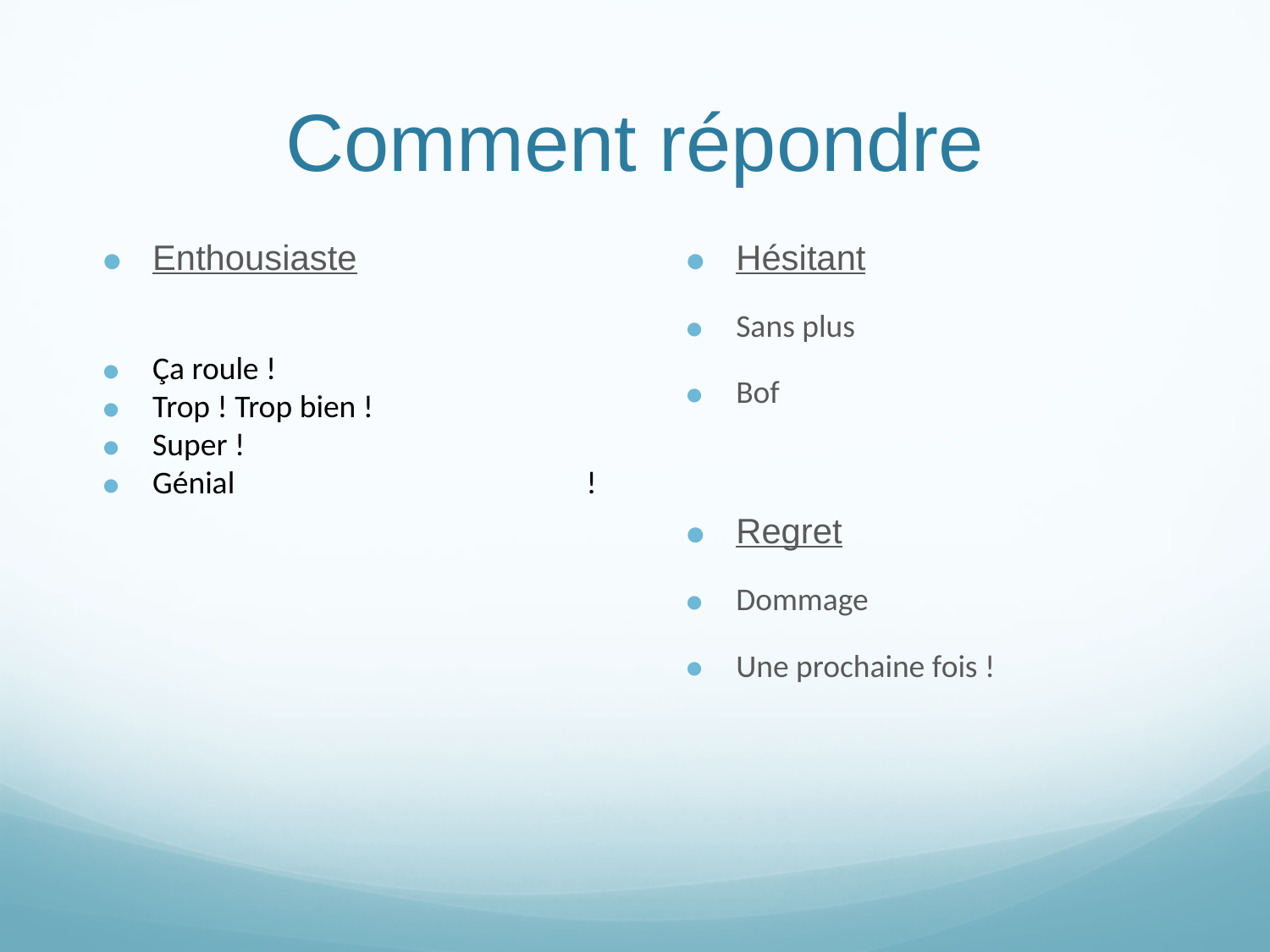

# Comment répondre
Enthousiaste

Ça roule !
Trop ! Trop bien !
Super !
Génial !
Hésitant
Sans plus
Bof

Regret
Dommage
Une prochaine fois !